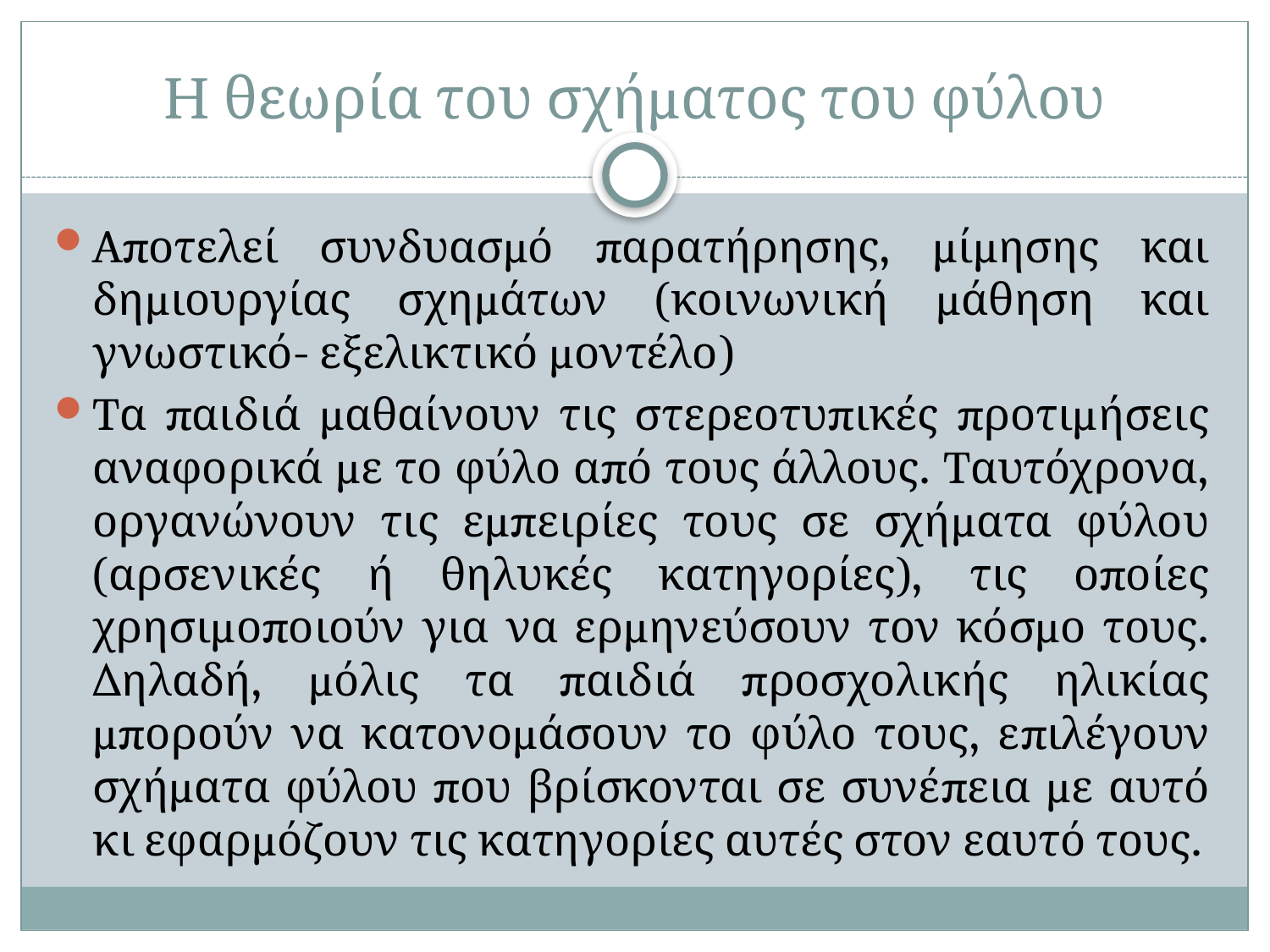

# Η θεωρία του σχήματος του φύλου
Αποτελεί συνδυασμό παρατήρησης, μίμησης και δημιουργίας σχημάτων (κοινωνική μάθηση και γνωστικό- εξελικτικό μοντέλο)
Τα παιδιά μαθαίνουν τις στερεοτυπικές προτιμήσεις αναφορικά με το φύλο από τους άλλους. Ταυτόχρονα, οργανώνουν τις εμπειρίες τους σε σχήματα φύλου (αρσενικές ή θηλυκές κατηγορίες), τις οποίες χρησιμοποιούν για να ερμηνεύσουν τον κόσμο τους. Δηλαδή, μόλις τα παιδιά προσχολικής ηλικίας μπορούν να κατονομάσουν το φύλο τους, επιλέγουν σχήματα φύλου που βρίσκονται σε συνέπεια με αυτό κι εφαρμόζουν τις κατηγορίες αυτές στον εαυτό τους.